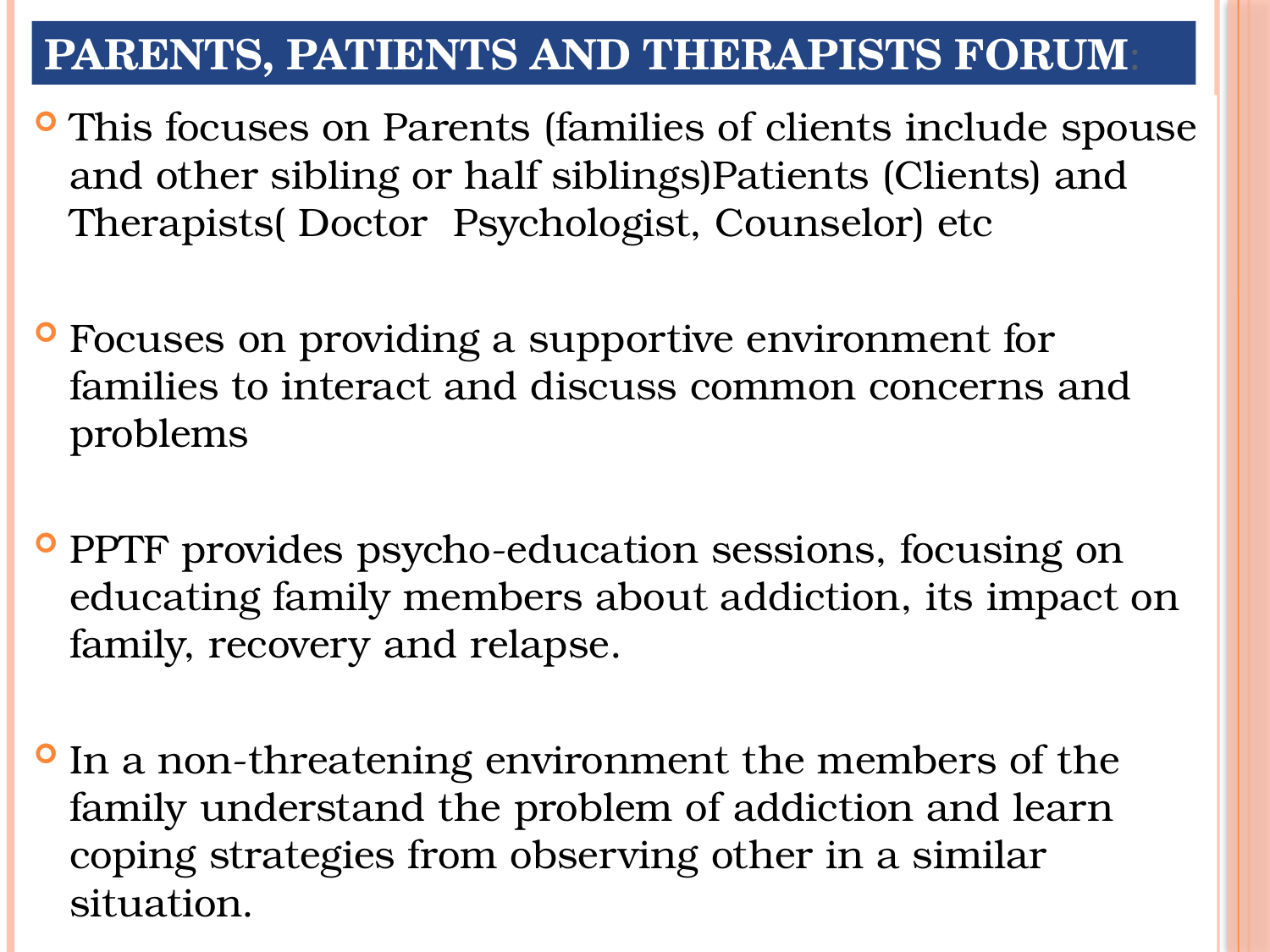

# Parents, Patients and Therapists Forum:
This focuses on Parents (families of clients include spouse and other sibling or half siblings)Patients (Clients) and Therapists( Doctor  Psychologist, Counselor) etc

Focuses on providing a supportive environment for families to interact and discuss common concerns and problems

PPTF provides psycho-education sessions, focusing on educating family members about addiction, its impact on family, recovery and relapse.

In a non-threatening environment the members of the family understand the problem of addiction and learn coping strategies from observing other in a similar situation.